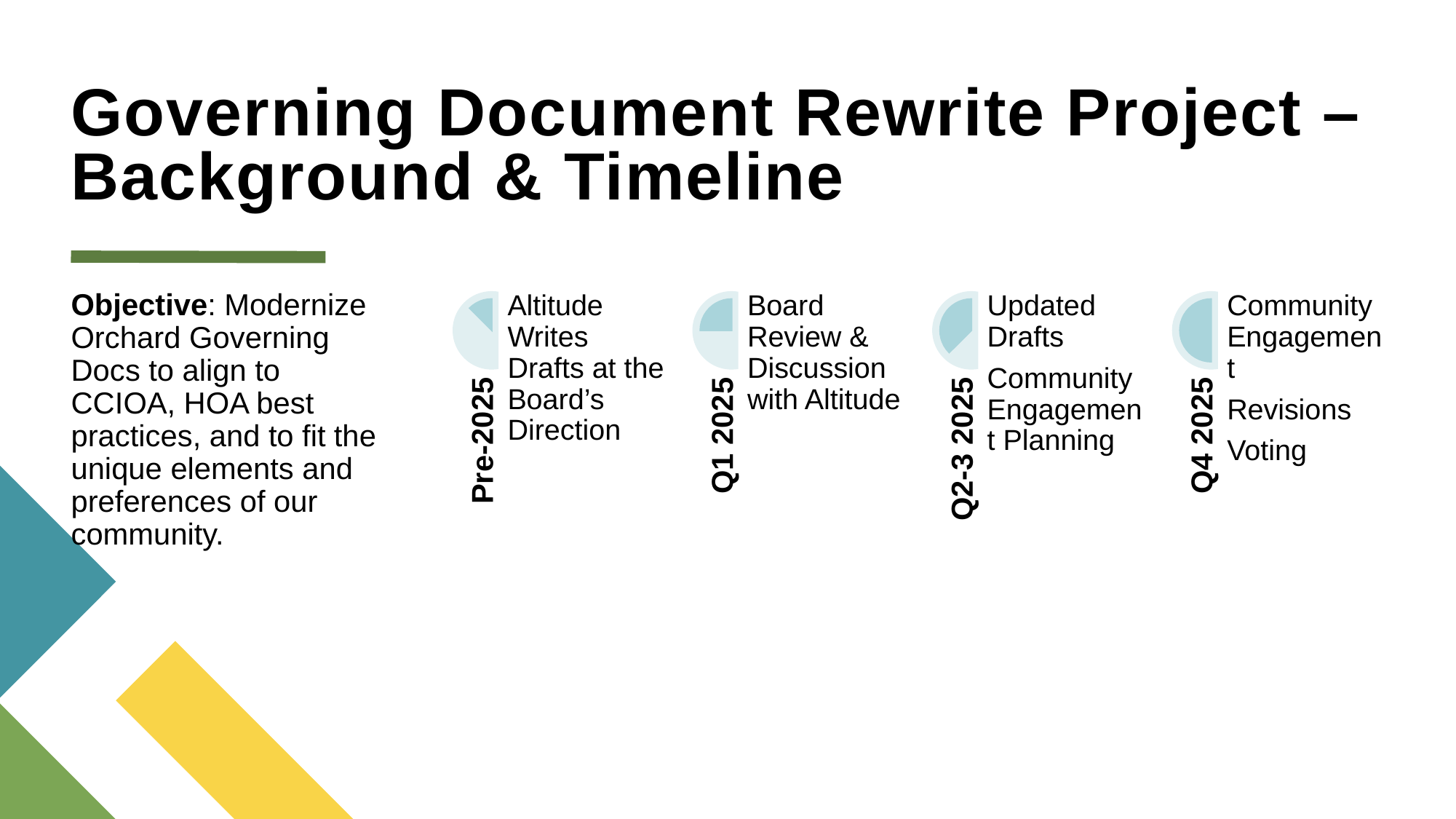

# Governing Document Rewrite Project – Background & Timeline
Pre-2025
Altitude Writes Drafts at the Board’s Direction
Q1 2025
Board Review & Discussion with Altitude
Q2-3 2025
Updated Drafts
Community Engagement Planning
Q4 2025
Community Engagement
Revisions
Voting
Objective: Modernize Orchard Governing Docs to align to CCIOA, HOA best practices, and to fit the unique elements and preferences of our community.